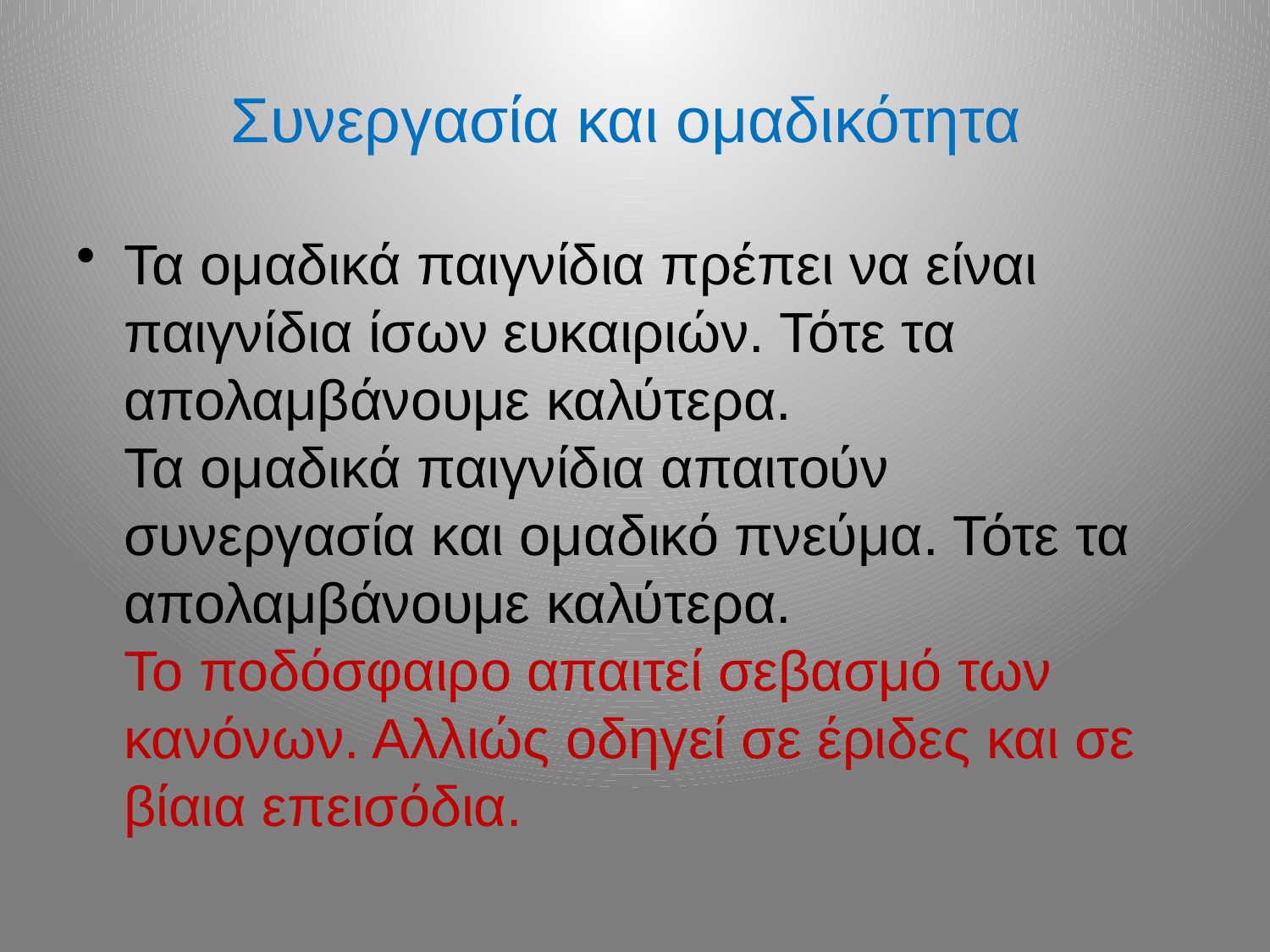

# Συνεργασία και ομαδικότητα
Τα ομαδικά παιγνίδια πρέπει να είναι παιγνίδια ίσων ευκαιριών. Τότε τα απολαμβάνουμε καλύτερα.
Τα ομαδικά παιγνίδια απαιτούν συνεργασία και ομαδικό πνεύμα. Τότε τα απολαμβάνουμε καλύτερα.
Το ποδόσφαιρο απαιτεί σεβασμό των κανόνων. Αλλιώς οδηγεί σε έριδες και σε βίαια επεισόδια.